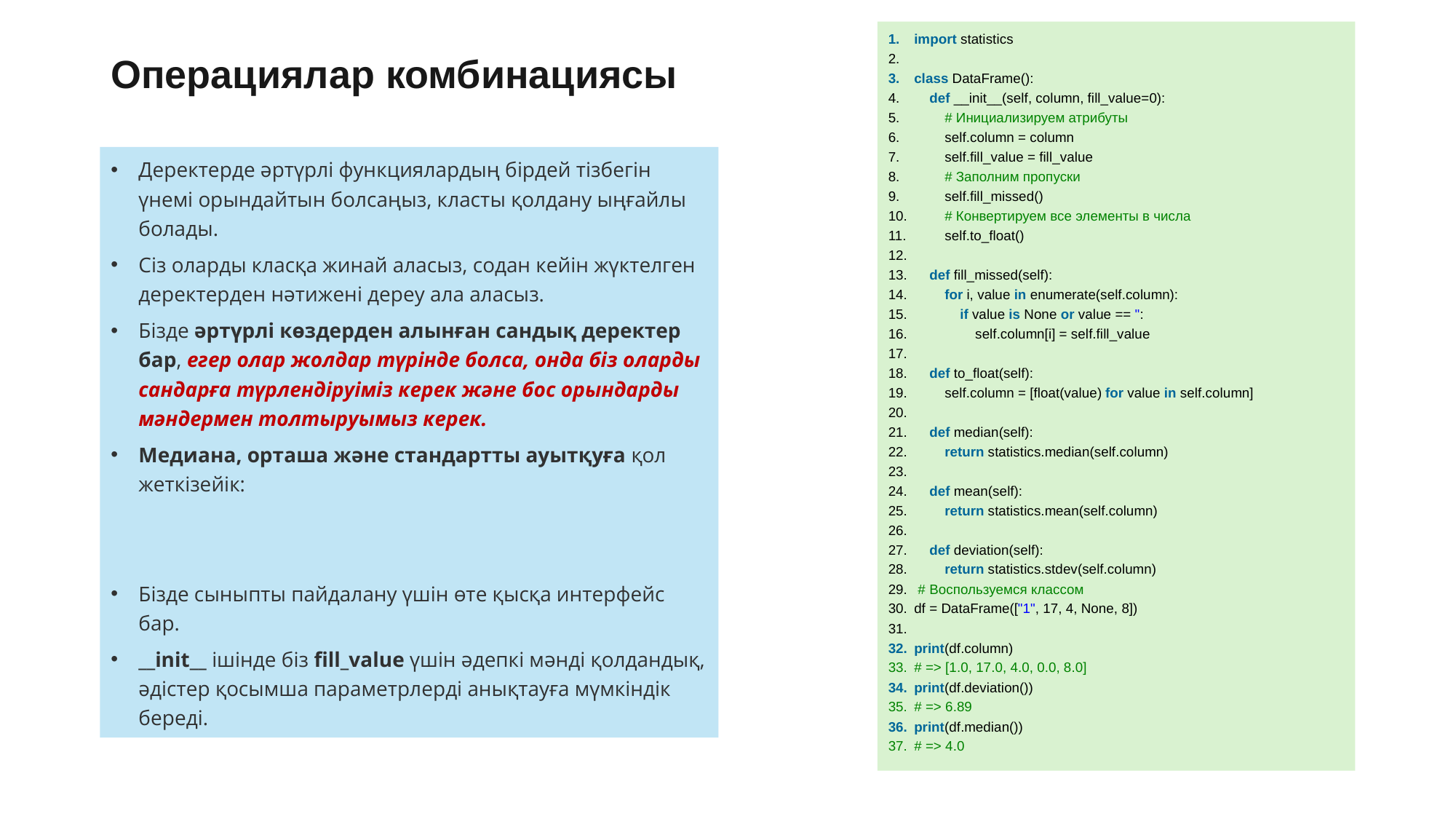

import statistics

class DataFrame():
    def __init__(self, column, fill_value=0):
        # Инициализируем атрибуты
        self.column = column
        self.fill_value = fill_value
        # Заполним пропуски
        self.fill_missed()
        # Конвертируем все элементы в числа
        self.to_float()

    def fill_missed(self):
        for i, value in enumerate(self.column):
            if value is None or value == '':
                self.column[i] = self.fill_value

    def to_float(self):
        self.column = [float(value) for value in self.column]

    def median(self):
        return statistics.median(self.column)

    def mean(self):
        return statistics.mean(self.column)

    def deviation(self):
        return statistics.stdev(self.column)
 # Воспользуемся классом
df = DataFrame(["1", 17, 4, None, 8])

print(df.column)
# => [1.0, 17.0, 4.0, 0.0, 8.0]
print(df.deviation())
# => 6.89
print(df.median())
# => 4.0

# Операциялар комбинациясы
Деректерде әртүрлі функциялардың бірдей тізбегін үнемі орындайтын болсаңыз, класты қолдану ыңғайлы болады.
Сіз оларды класқа жинай аласыз, содан кейін жүктелген деректерден нәтижені дереу ала аласыз.
Бізде әртүрлі көздерден алынған сандық деректер бар, егер олар жолдар түрінде болса, онда біз оларды сандарға түрлендіруіміз керек және бос орындарды мәндермен толтыруымыз керек.
Медиана, орташа және стандартты ауытқуға қол жеткізейік:

Бізде сыныпты пайдалану үшін өте қысқа интерфейс бар.
__init__ ішінде біз fill_value үшін әдепкі мәнді қолдандық, әдістер қосымша параметрлерді анықтауға мүмкіндік береді.